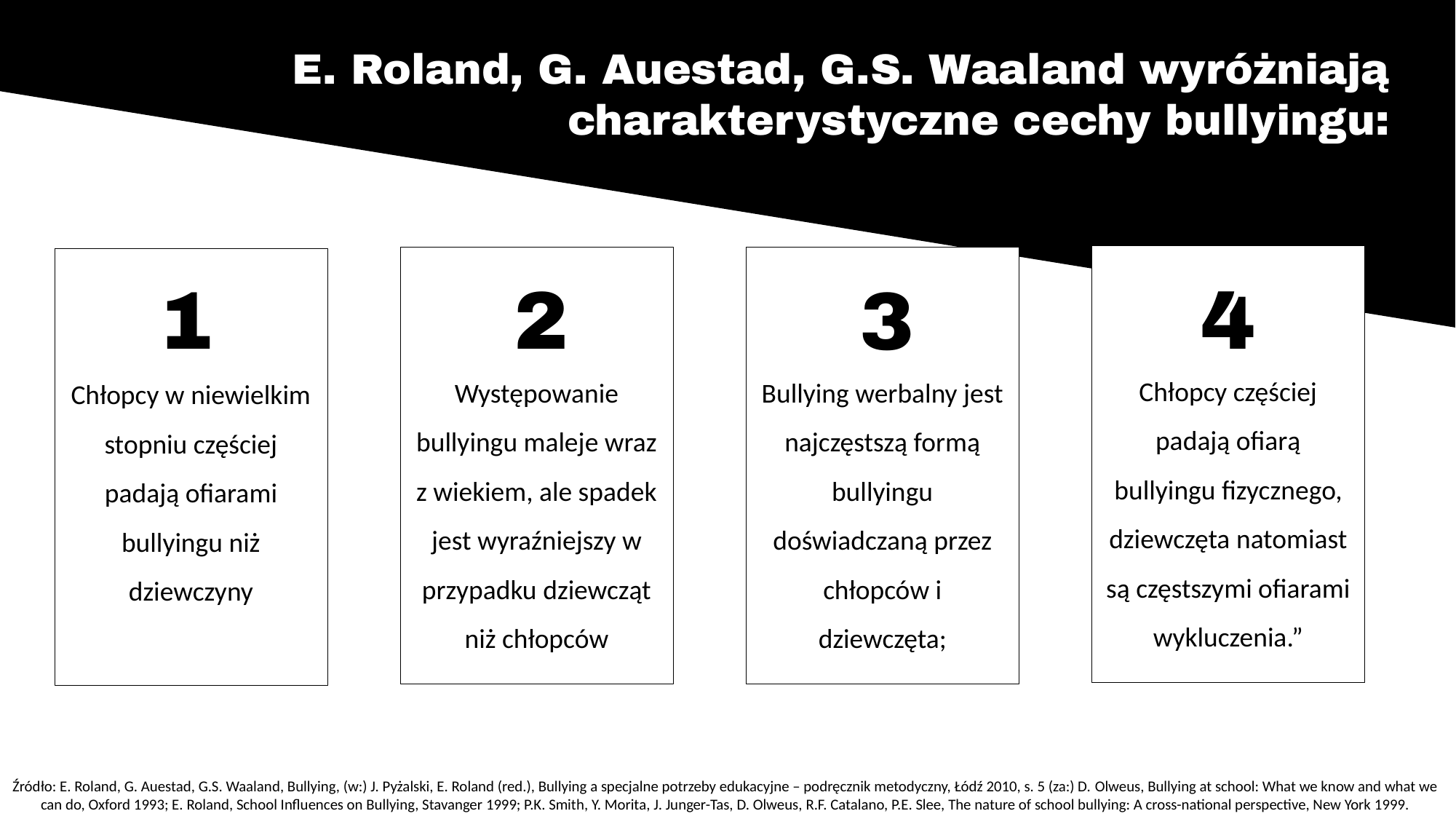

E. Roland, G. Auestad, G.S. Waaland wyróżniają charakterystyczne cechy bullyingu:

Chłopcy częściej padają ofiarą bullyingu fizycznego, dziewczęta natomiast są częstszymi ofiarami wykluczenia.”

Występowanie bullyingu maleje wraz z wiekiem, ale spadek jest wyraźniejszy w przypadku dziewcząt niż chłopców

Bullying werbalny jest najczęstszą formą bullyingu doświadczaną przez chłopców i dziewczęta;

Chłopcy w niewielkim stopniu częściej padają ofiarami bullyingu niż dziewczyny
1
2
4
3
Źródło: E. Roland, G. Auestad, G.S. Waaland, Bullying, (w:) J. Pyżalski, E. Roland (red.), Bullying a specjalne potrzeby edukacyjne – podręcznik metodyczny, Łódź 2010, s. 5 (za:) D. Olweus, Bullying at school: What we know and what we can do, Oxford 1993; E. Roland, School Influences on Bullying, Stavanger 1999; P.K. Smith, Y. Morita, J. Junger-Tas, D. Olweus, R.F. Catalano, P.E. Slee, The nature of school bullying: A cross-national perspective, New York 1999.